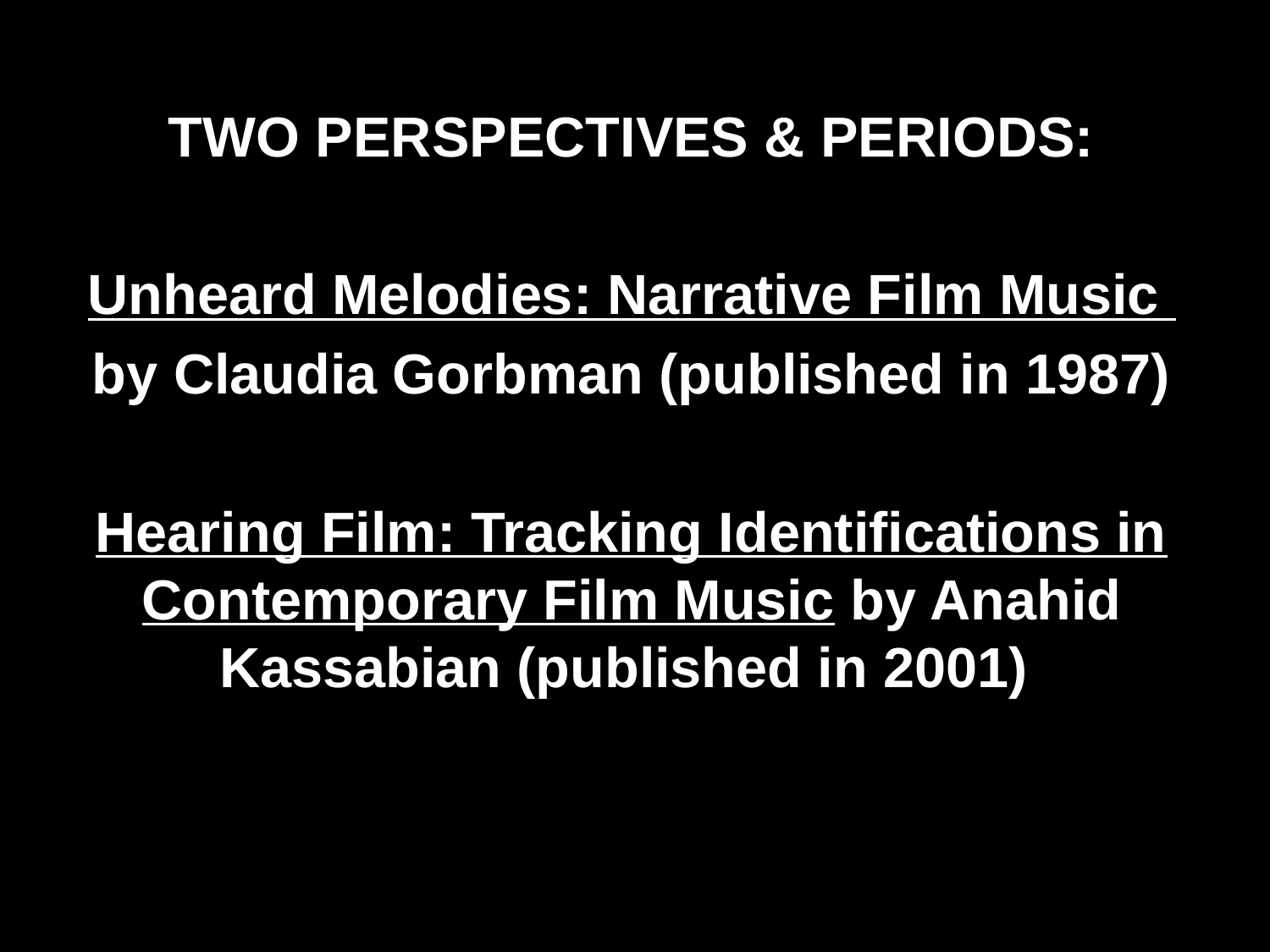

TWO PERSPECTIVES & PERIODS:

Unheard Melodies: Narrative Film Music
by Claudia Gorbman (published in 1987)

Hearing Film: Tracking Identifications in Contemporary Film Music by Anahid Kassabian (published in 2001)